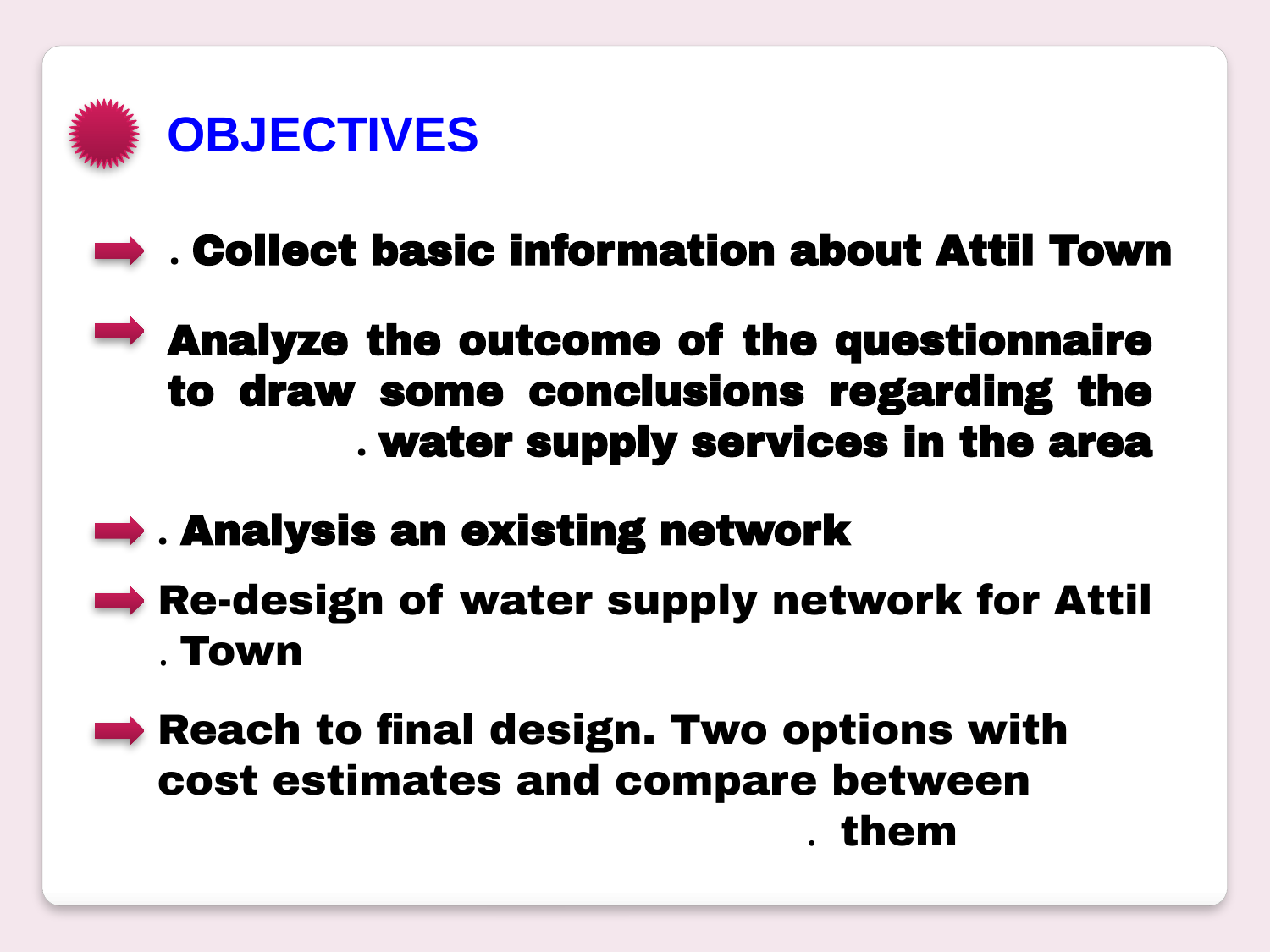

OBJECTIVES

Collect basic information about Attil Town .

Analyze the outcome of the questionnaire to draw some conclusions regarding the water supply services in the area .

Analysis an existing network .

Re-design of water supply network for Attil
 Town .

Reach to final design. Two options with cost estimates and compare between them  .